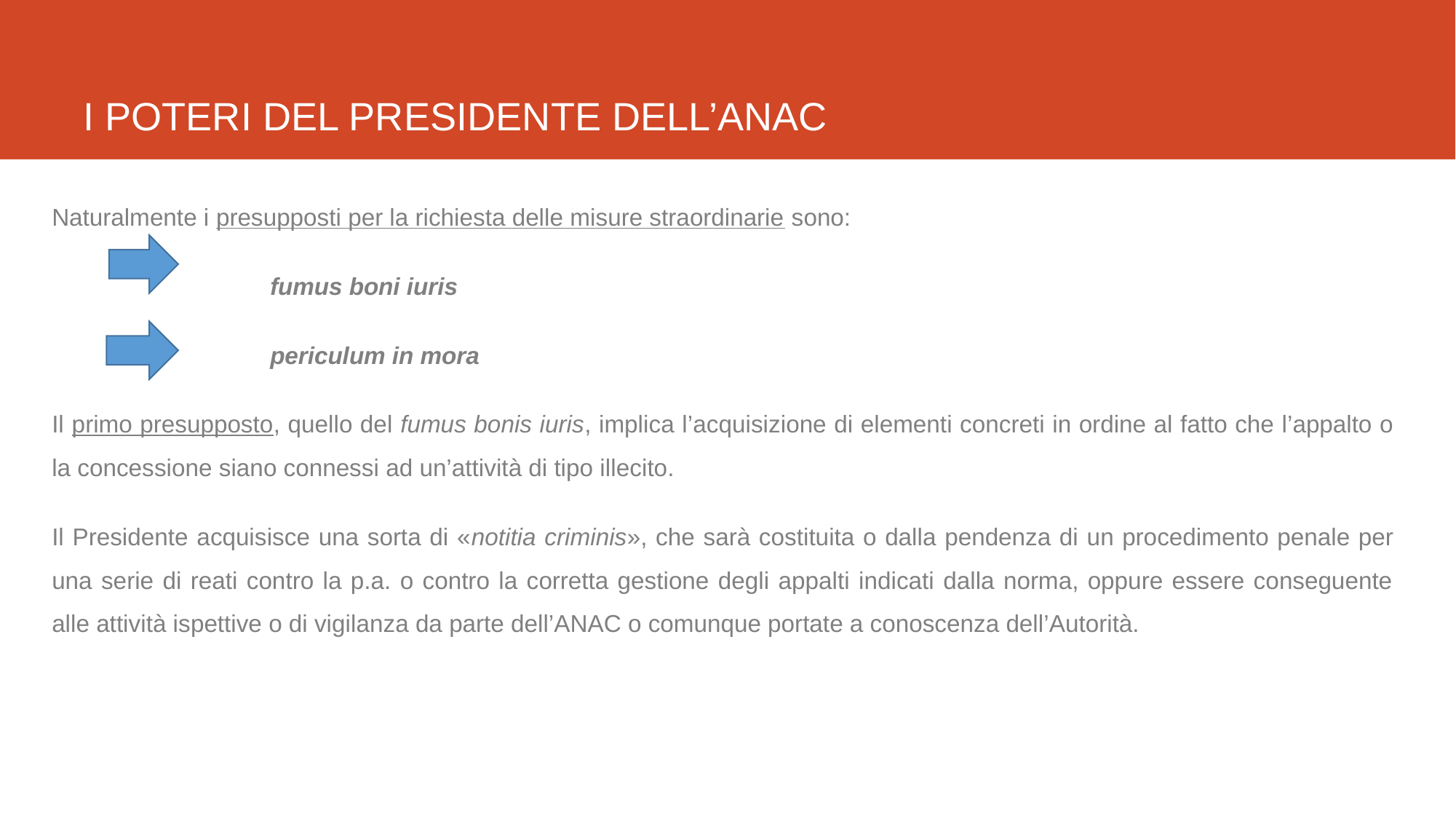

# I POTERI DEL PRESIDENTE DELL’ANAC
Naturalmente i presupposti per la richiesta delle misure straordinarie sono:
		fumus boni iuris
		periculum in mora
Il primo presupposto, quello del fumus bonis iuris, implica l’acquisizione di elementi concreti in ordine al fatto che l’appalto o la concessione siano connessi ad un’attività di tipo illecito.
Il Presidente acquisisce una sorta di «notitia criminis», che sarà costituita o dalla pendenza di un procedimento penale per una serie di reati contro la p.a. o contro la corretta gestione degli appalti indicati dalla norma, oppure essere conseguente alle attività ispettive o di vigilanza da parte dell’ANAC o comunque portate a conoscenza dell’Autorità.